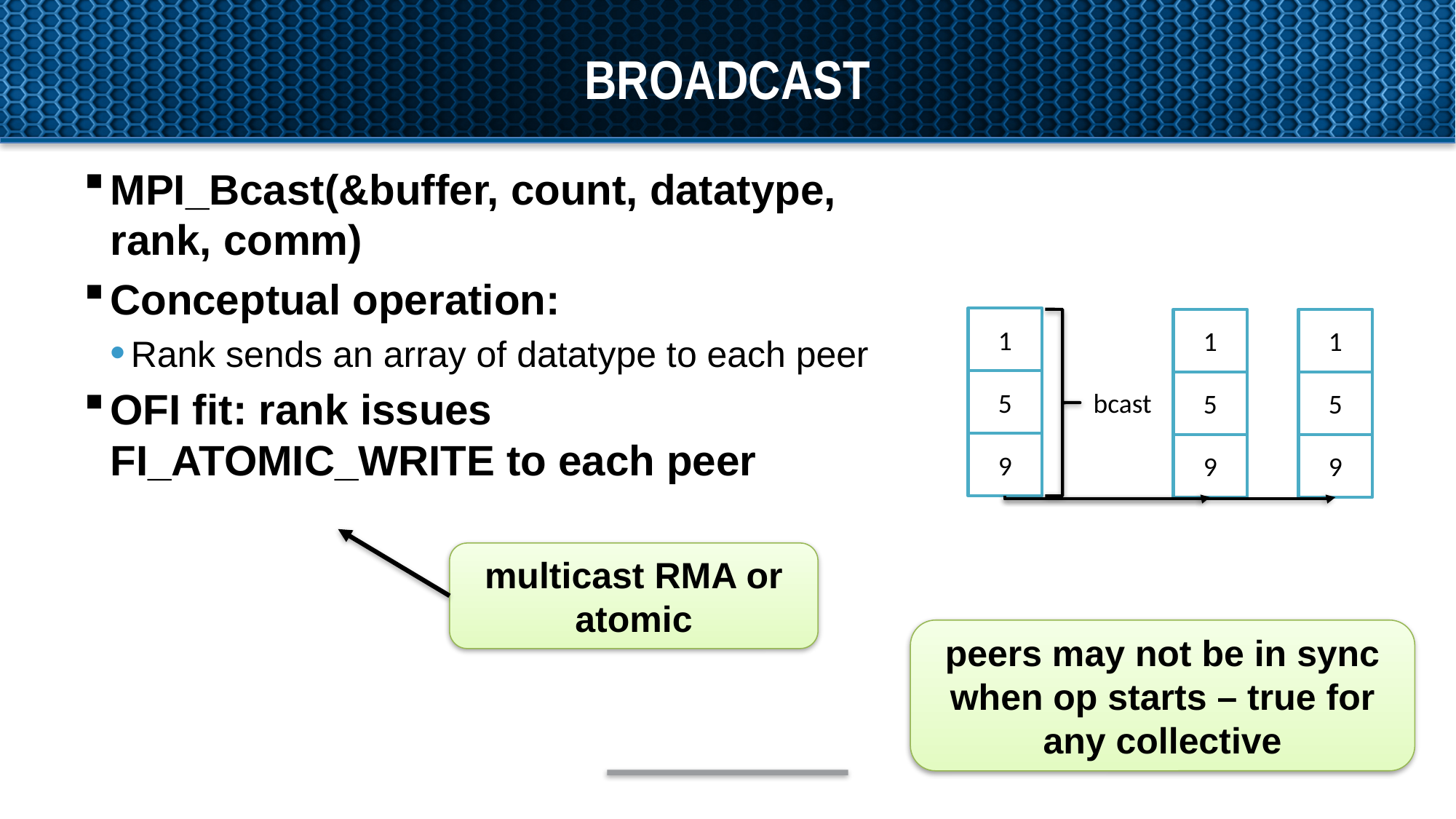

# BroadcasT
MPI_Bcast(&buffer, count, datatype, rank, comm)
Conceptual operation:
Rank sends an array of datatype to each peer
OFI fit: rank issues FI_ATOMIC_WRITE to each peer
1

1
1
5
5
5
bcast
9
9
9
multicast RMA or atomic
peers may not be in sync when op starts – true for any collective